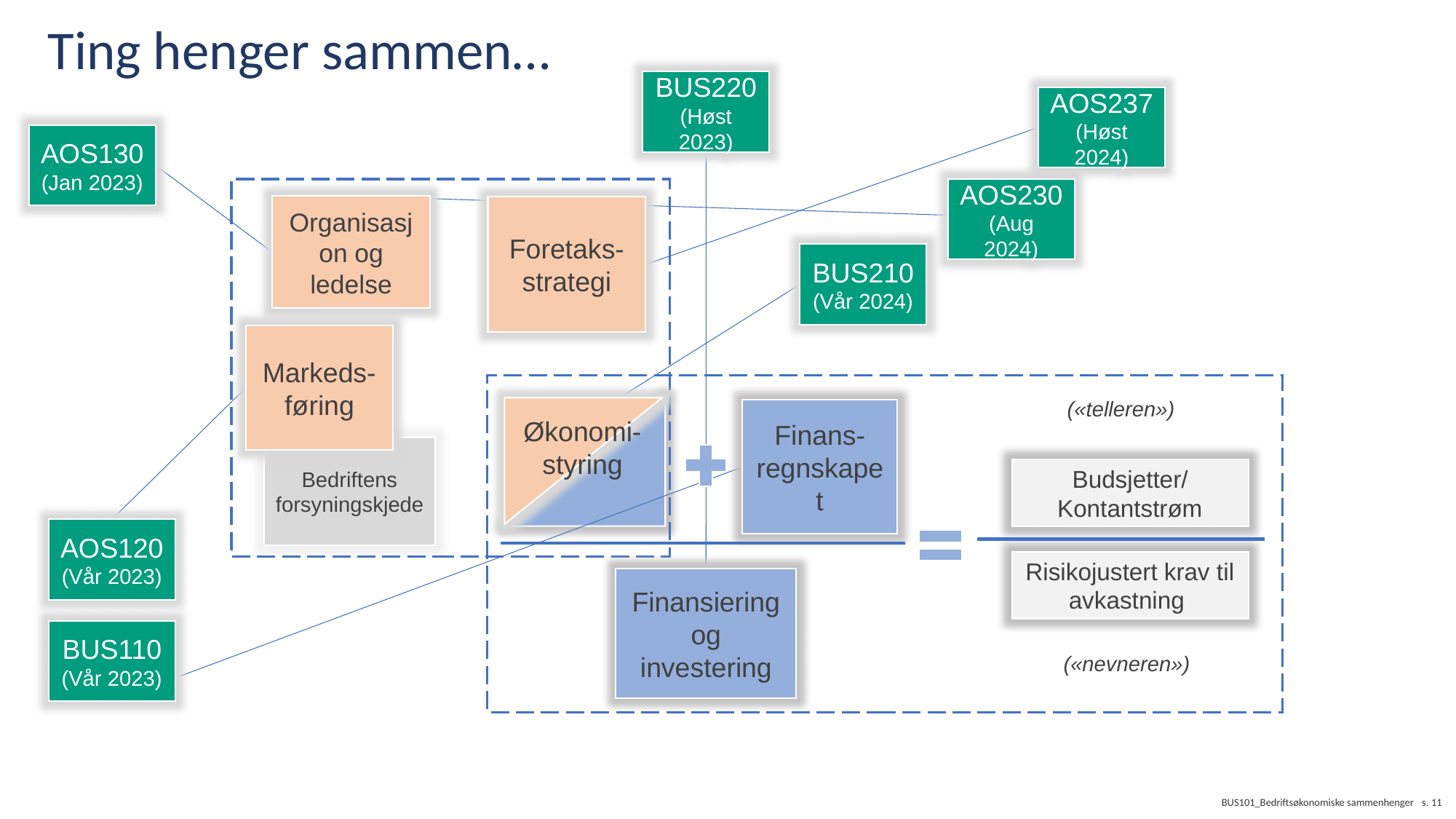

# Ting henger sammen…
BUS220
(Høst 2023)
AOS237
(Høst 2024)
AOS130
(Jan 2023)

AOS230
(Aug 2024)
Organisasjon og ledelse
Foretaks-strategi
BUS210
(Vår 2024)
Markeds-føring

(«telleren»)

Finans-regnskapet
Økonomi-styring
Bedriftens forsyningskjede

Budsjetter/ Kontantstrøm
AOS120
(Vår 2023)

Risikojustert krav til avkastning
Finansiering og investering
BUS110
(Vår 2023)
(«nevneren»)
BUS101_Bedriftsøkonomiske sammenhenger
s. 11